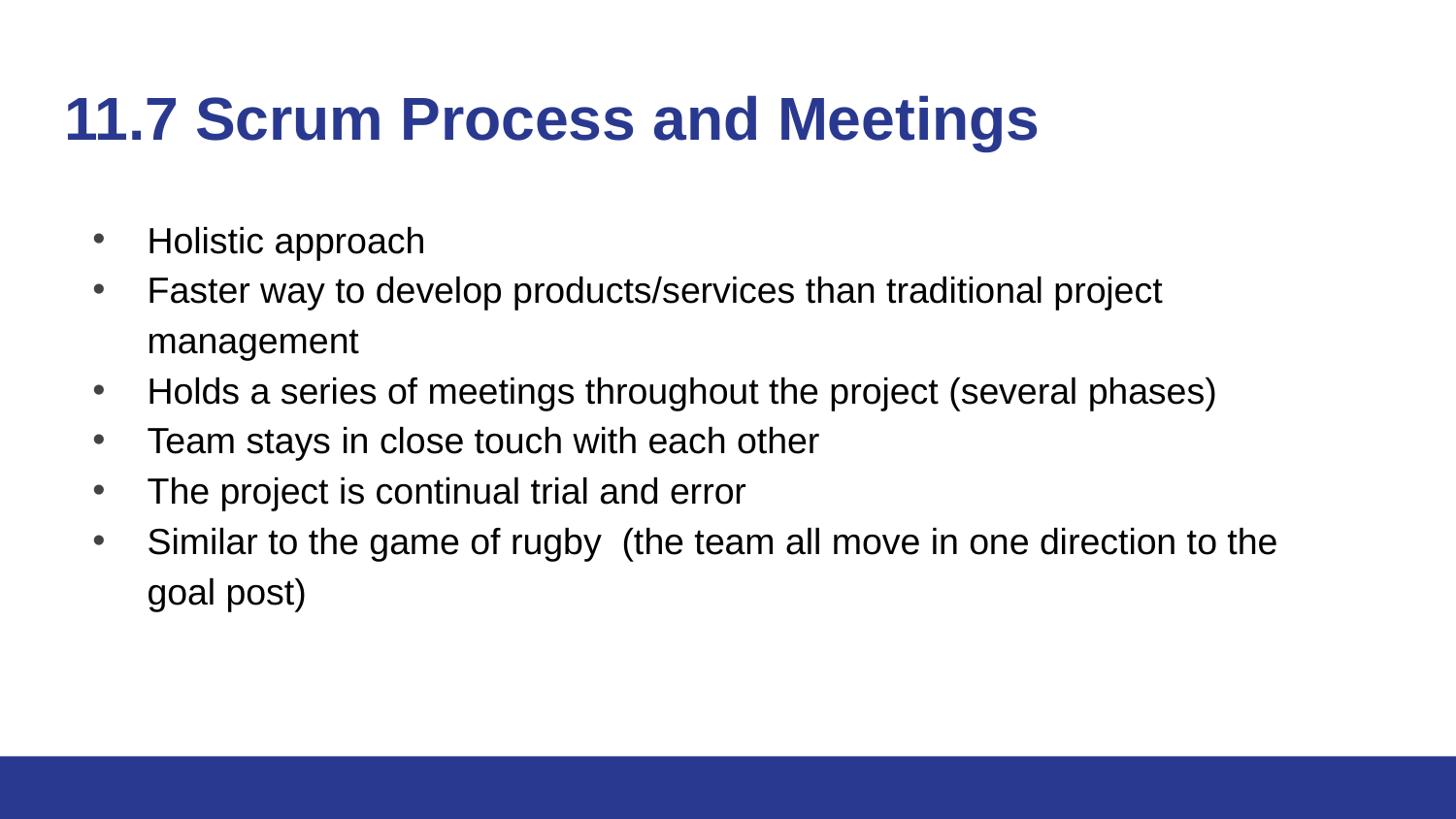

# 11.7 Scrum Process and Meetings
Holistic approach
Faster way to develop products/services than traditional project management
Holds a series of meetings throughout the project (several phases)
Team stays in close touch with each other
The project is continual trial and error
Similar to the game of rugby  (the team all move in one direction to the goal post)